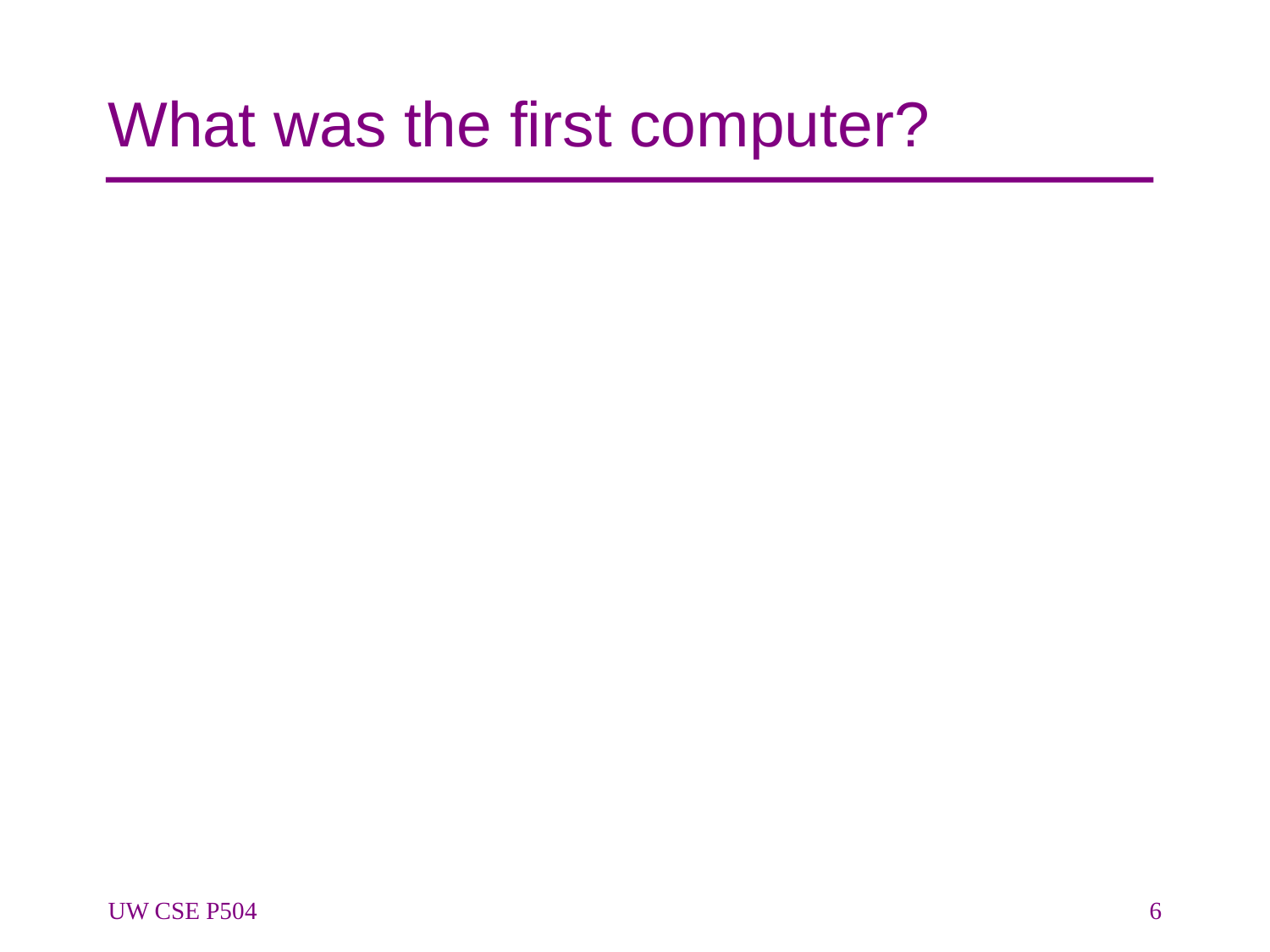

# What was the first computer?

UW CSE P504
6